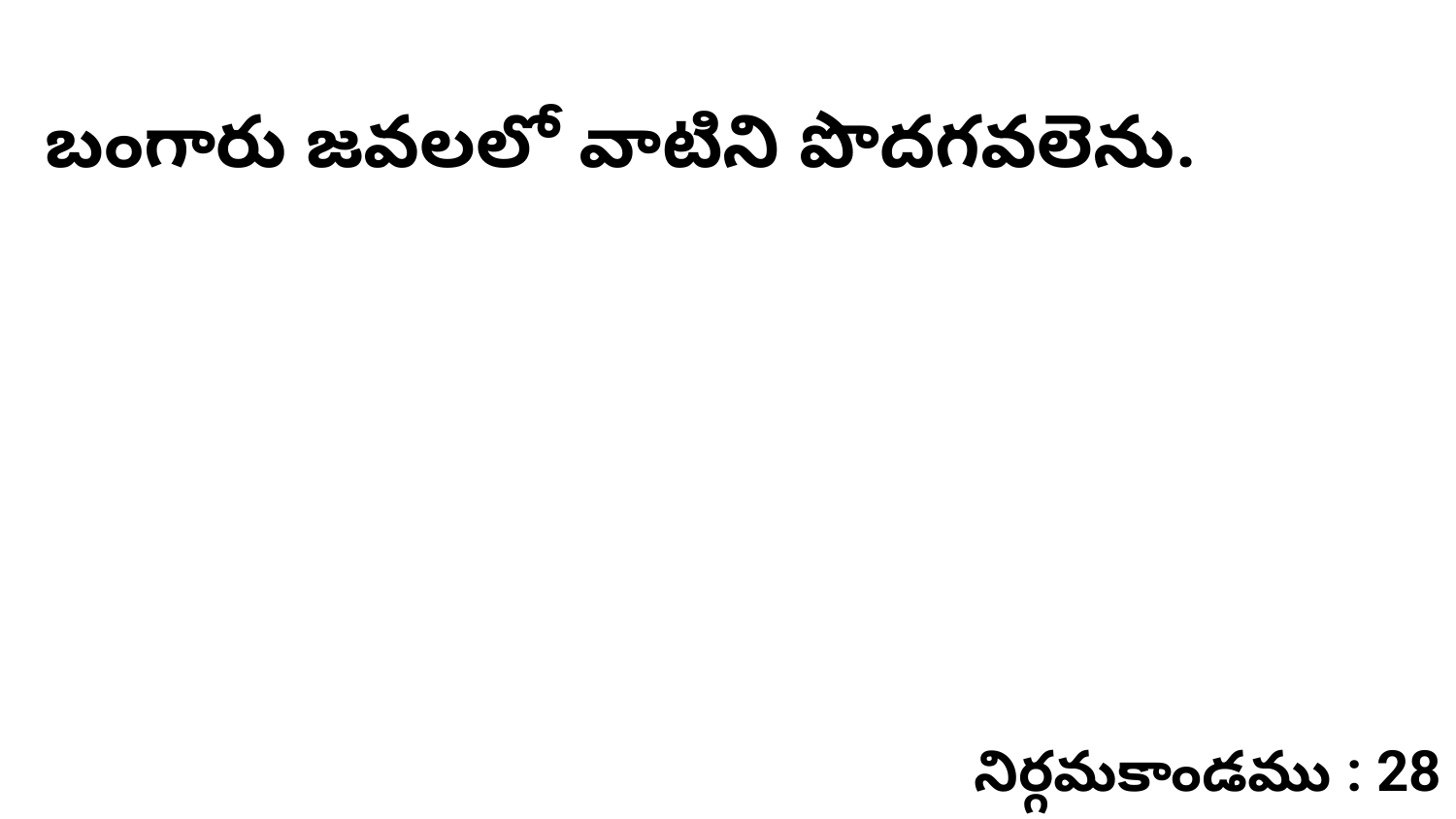

బంగారు జవలలో వాటిని పొదగవలెను.
నిర్గమకాండము : 28